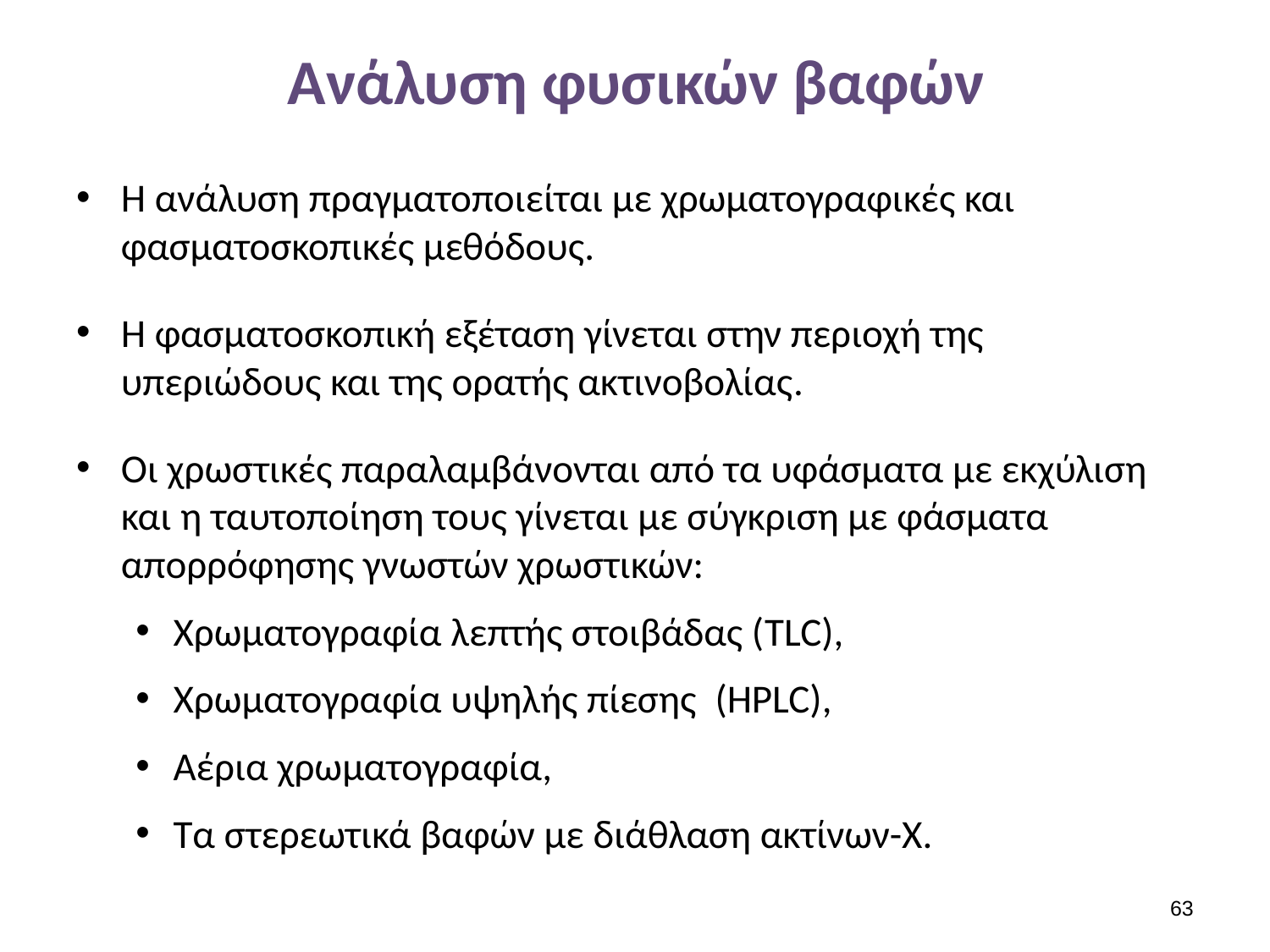

# Ανάλυση φυσικών βαφών
Η ανάλυση πραγματοποιείται με χρωματογραφικές και φασματοσκοπικές μεθόδους.
Η φασματοσκοπική εξέταση γίνεται στην περιοχή της υπεριώδους και της ορατής ακτινοβολίας.
Οι χρωστικές παραλαμβάνονται από τα υφάσματα με εκχύλιση και η ταυτοποίηση τους γίνεται με σύγκριση με φάσματα απορρόφησης γνωστών χρωστικών:
Χρωματογραφία λεπτής στοιβάδας (TLC),
Χρωματογραφία υψηλής πίεσης  (HPLC),
Αέρια χρωματογραφία,
Τα στερεωτικά βαφών με διάθλαση ακτίνων-Χ.
63